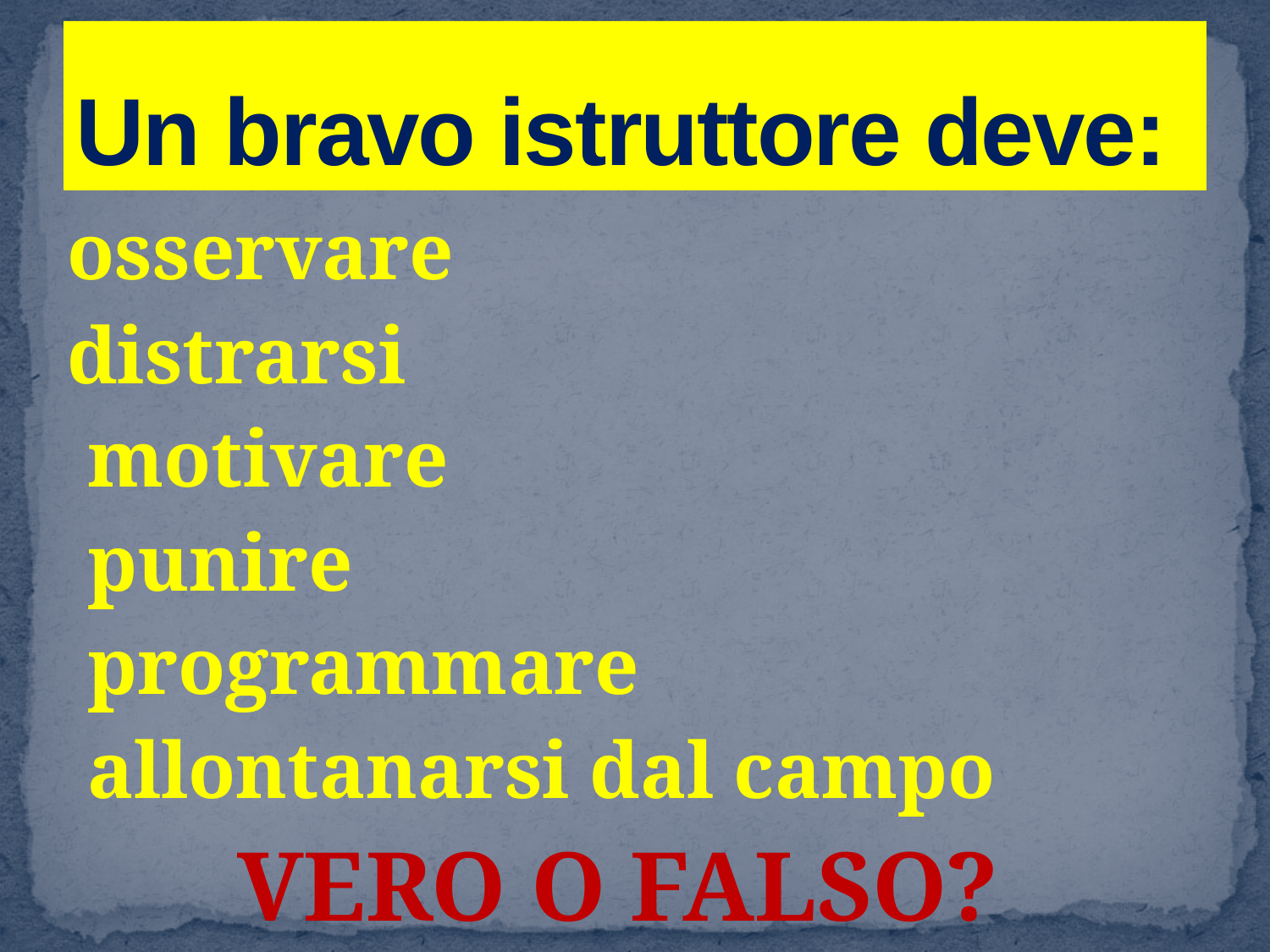

# Un bravo istruttore deve:
osservare
distrarsi
 motivare
 punire
 programmare
 allontanarsi dal campo
VERO O FALSO?